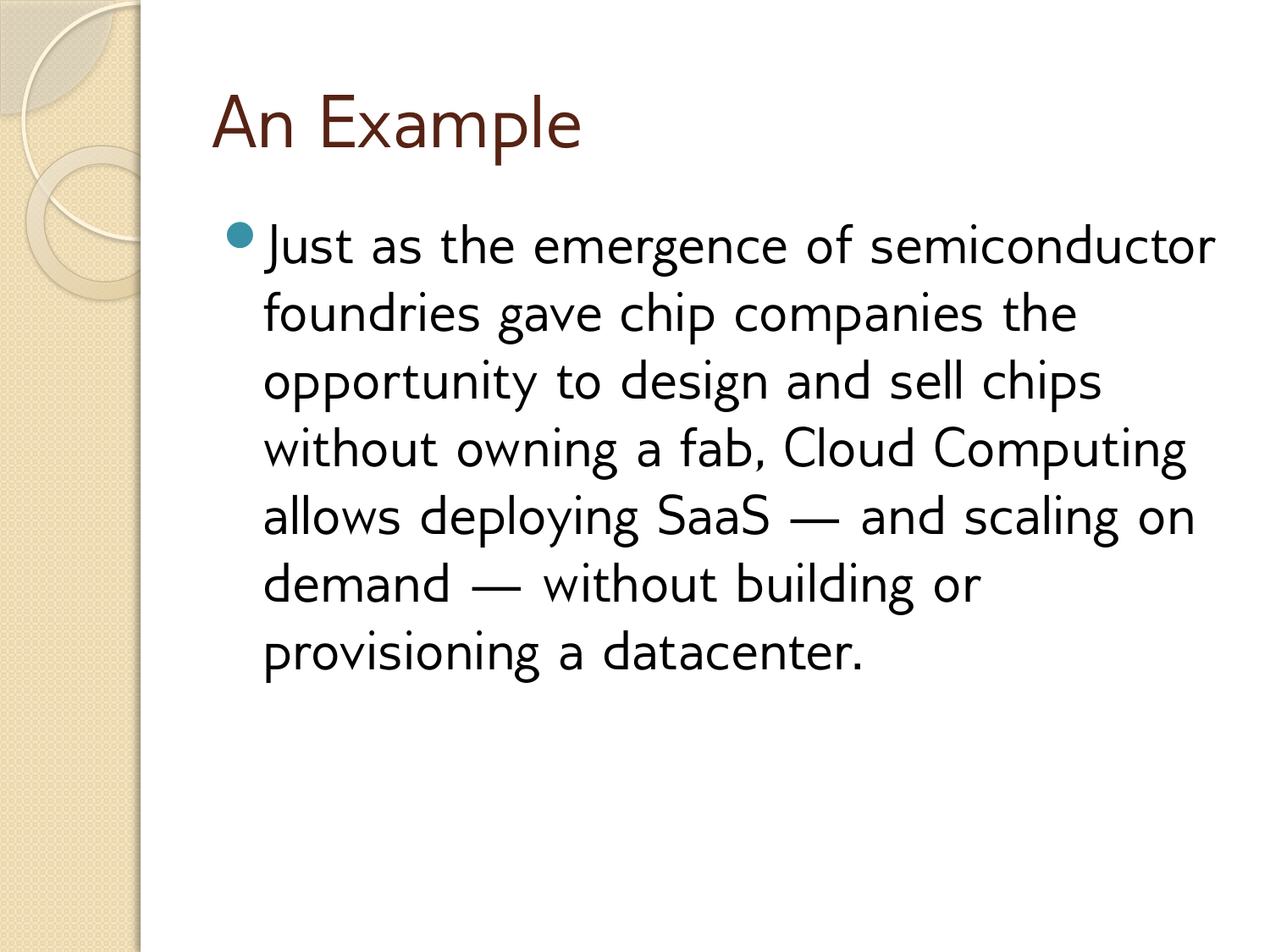

# An Example
Just as the emergence of semiconductor foundries gave chip companies the opportunity to design and sell chips without owning a fab, Cloud Computing allows deploying SaaS — and scaling on demand — without building or provisioning a datacenter.